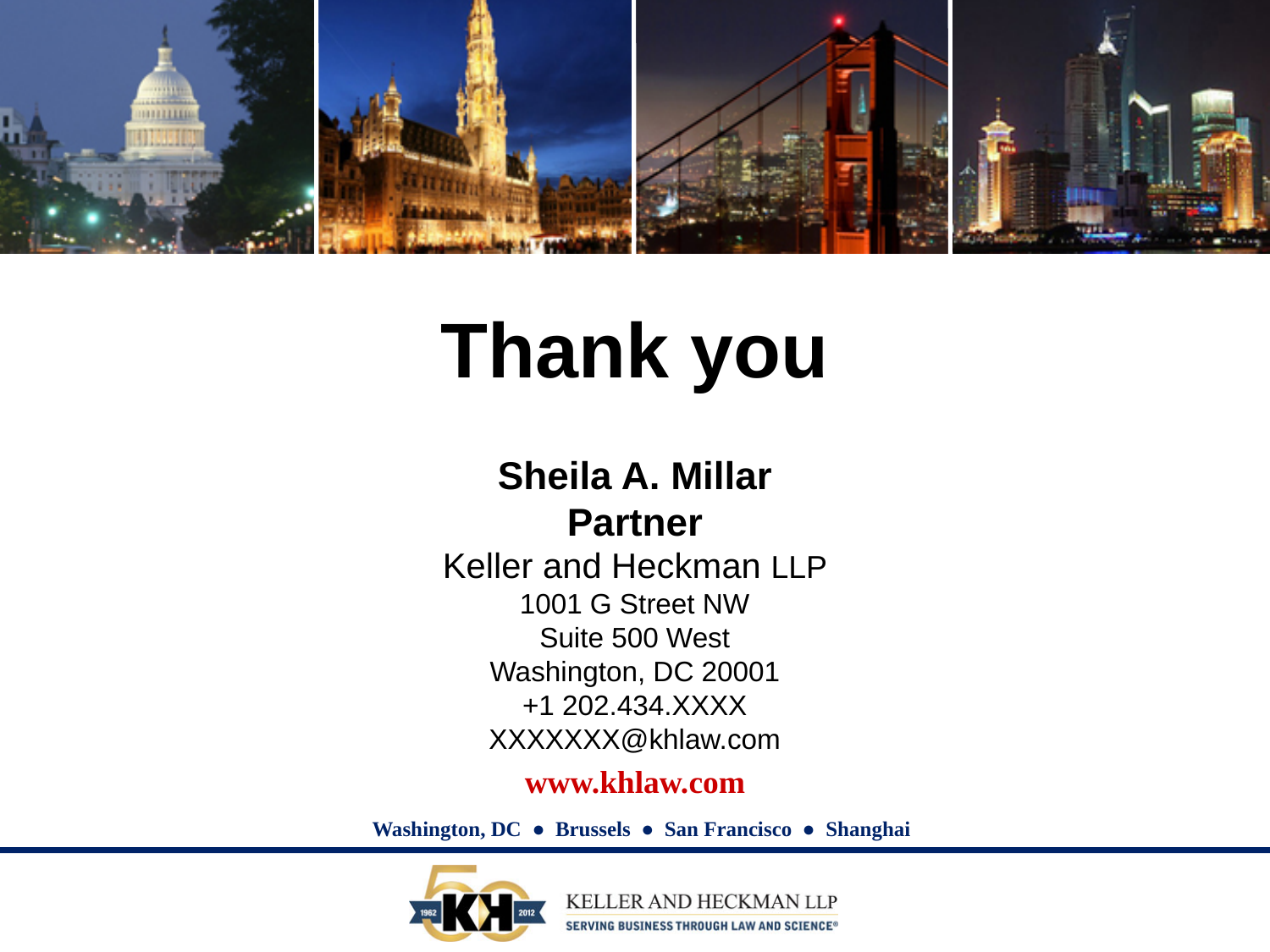

# Thank you
Sheila A. Millar
Partner
Keller and Heckman LLP
1001 G Street NW
Suite 500 West
Washington, DC 20001
+1 202.434.XXXX
XXXXXXX@khlaw.com